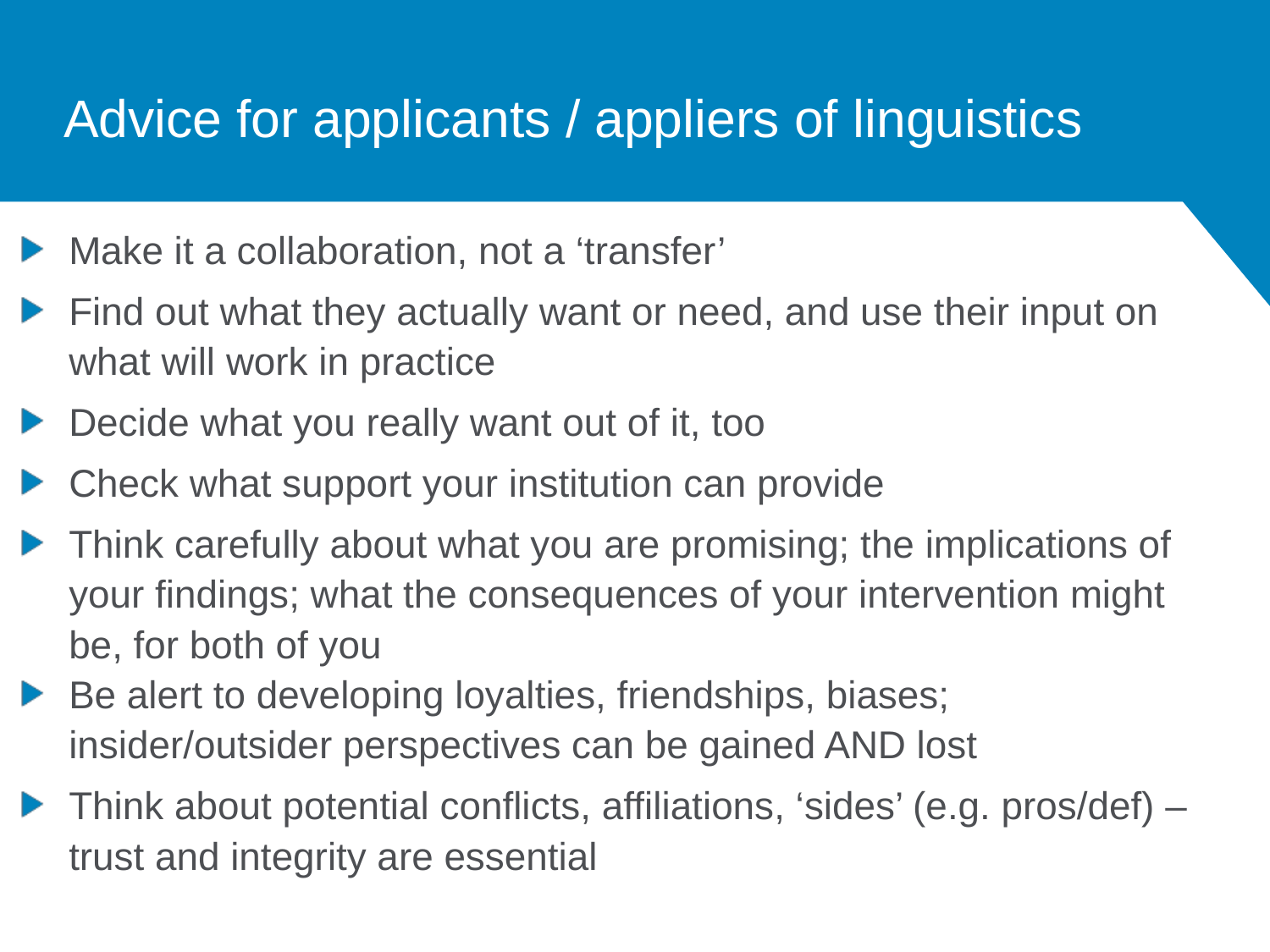

# Advice for applicants / appliers of linguistics
Make it a collaboration, not a ‘transfer’
Find out what they actually want or need, and use their input on what will work in practice
Decide what you really want out of it, too
Check what support your institution can provide
Think carefully about what you are promising; the implications of your findings; what the consequences of your intervention might be, for both of you
Be alert to developing loyalties, friendships, biases; insider/outsider perspectives can be gained AND lost
Think about potential conflicts, affiliations, ‘sides’ (e.g. pros/def) – trust and integrity are essential